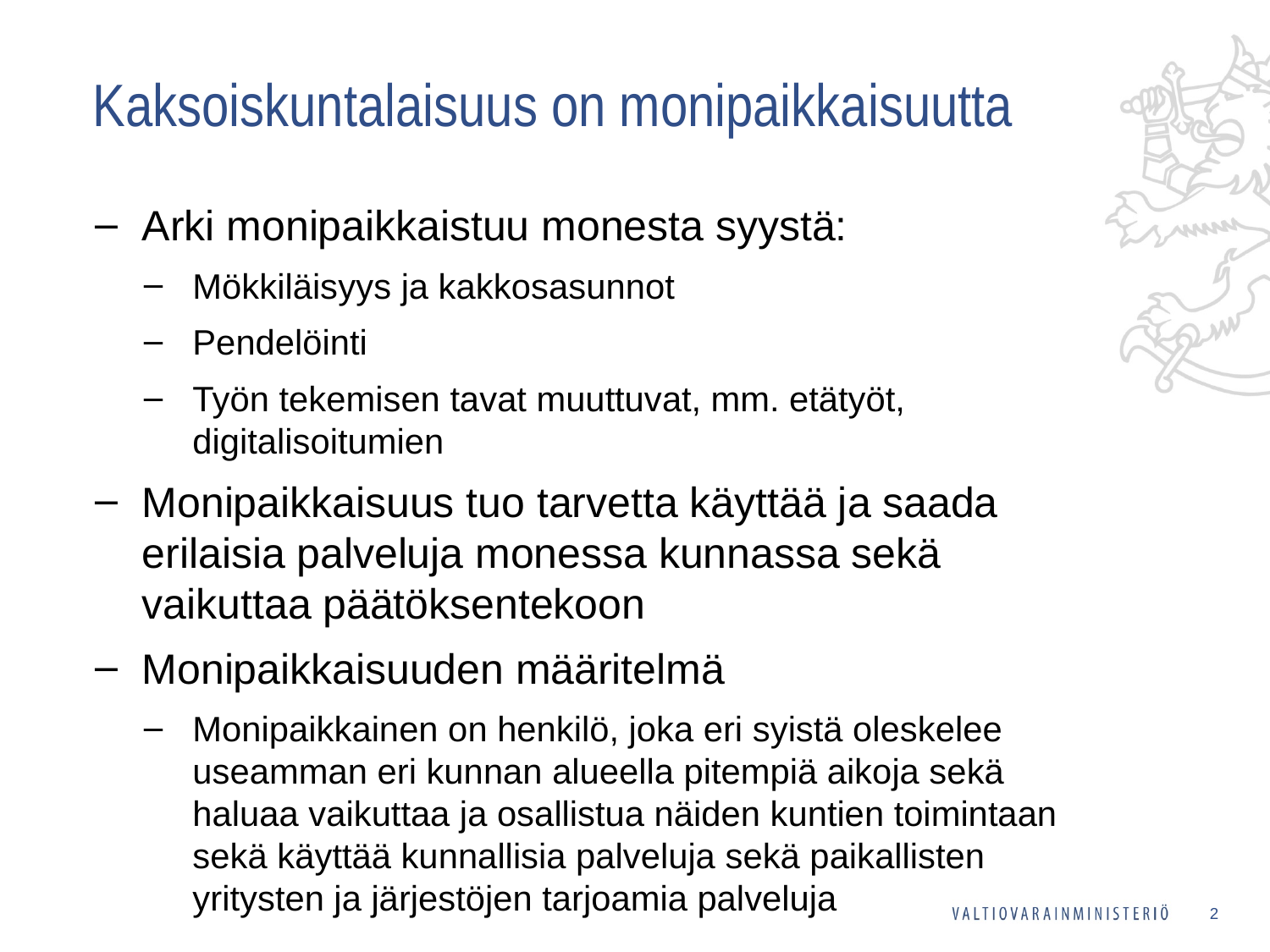

# Kaksoiskuntalaisuus on monipaikkaisuutta
Arki monipaikkaistuu monesta syystä:
Mökkiläisyys ja kakkosasunnot
Pendelöinti
Työn tekemisen tavat muuttuvat, mm. etätyöt, digitalisoitumien
Monipaikkaisuus tuo tarvetta käyttää ja saada erilaisia palveluja monessa kunnassa sekä vaikuttaa päätöksentekoon
Monipaikkaisuuden määritelmä
Monipaikkainen on henkilö, joka eri syistä oleskelee useamman eri kunnan alueella pitempiä aikoja sekä haluaa vaikuttaa ja osallistua näiden kuntien toimintaan sekä käyttää kunnallisia palveluja sekä paikallisten yritysten ja järjestöjen tarjoamia palveluja

2